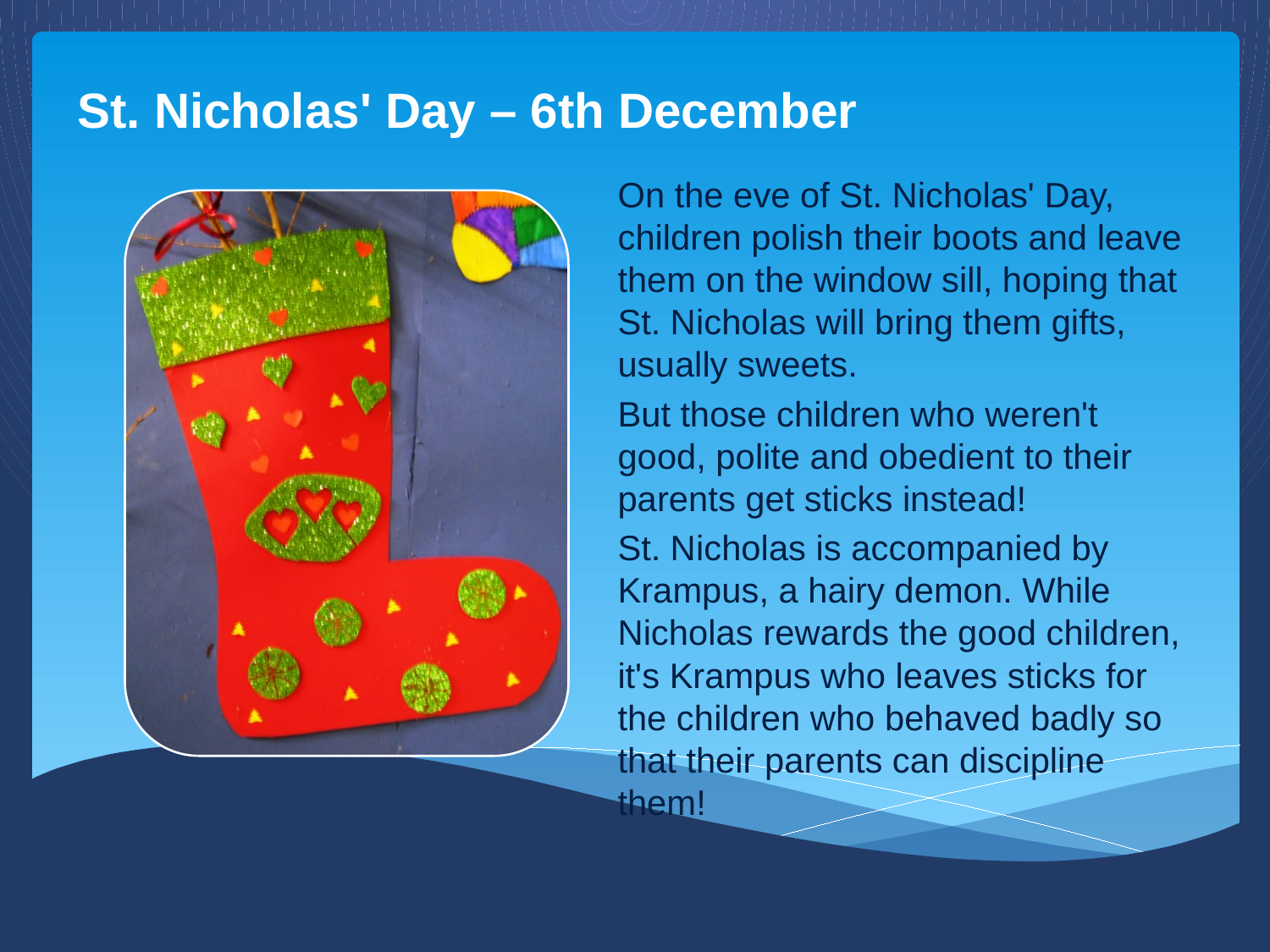

# St. Nicholas' Day – 6th December
On the eve of St. Nicholas' Day, children polish their boots and leave them on the window sill, hoping that St. Nicholas will bring them gifts, usually sweets.
But those children who weren't good, polite and obedient to their parents get sticks instead!
St. Nicholas is accompanied by Krampus, a hairy demon. While Nicholas rewards the good children, it's Krampus who leaves sticks for the children who behaved badly so that their parents can discipline them!